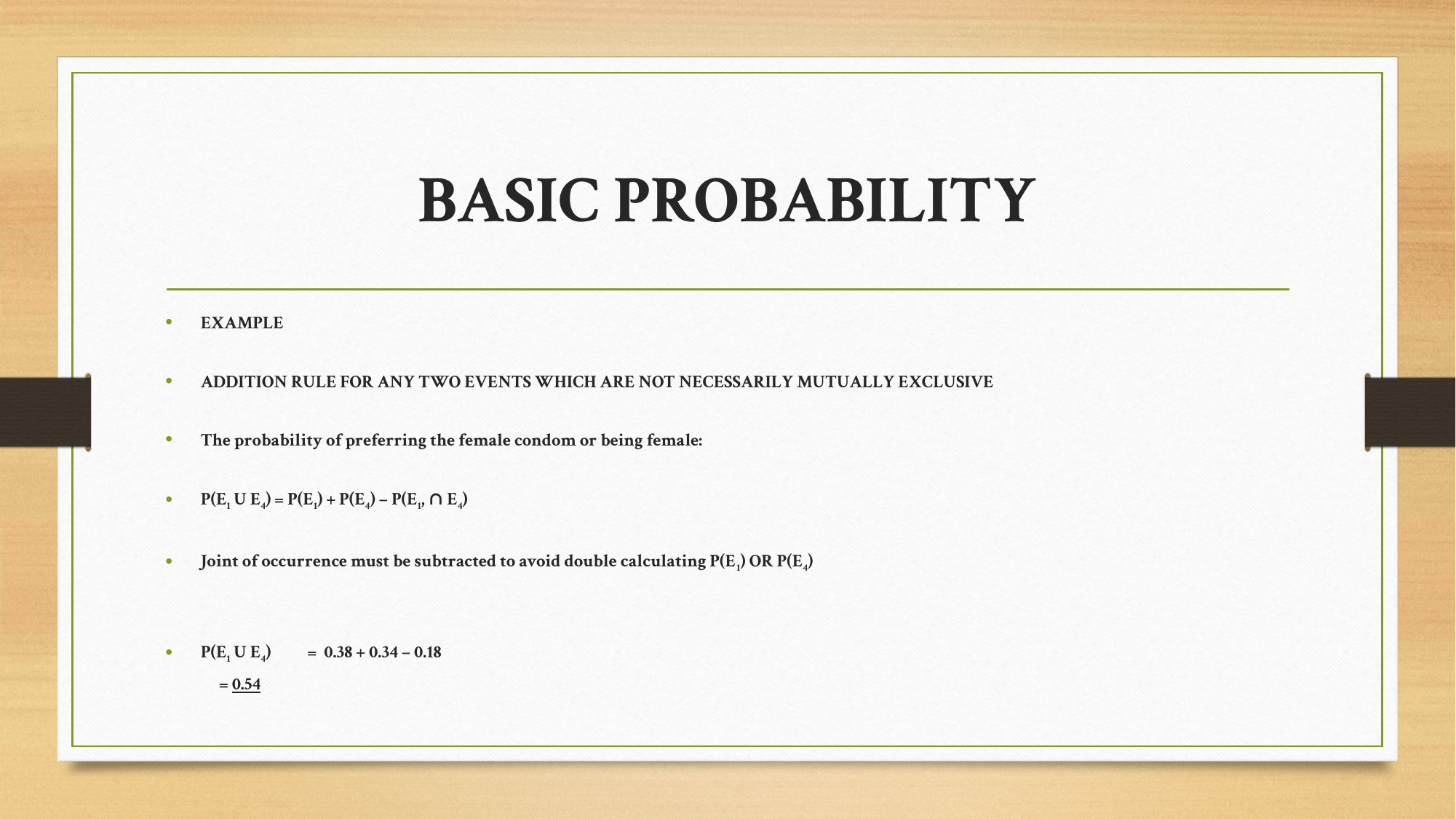

# BASIC PROBABILITY
EXAMPLE

ADDITION RULE FOR ANY TWO EVENTS WHICH ARE NOT NECESSARILY MUTUALLY EXCLUSIVE

The probability of preferring the female condom or being female:

P(E1 U E4) = P(E1) + P(E4) – P(E1, ∩ E4)

Joint of occurrence must be subtracted to avoid double calculating P(E1) OR P(E4)

P(E1 U E4) 	=  0.38 + 0.34 – 0.18
		= 0.54